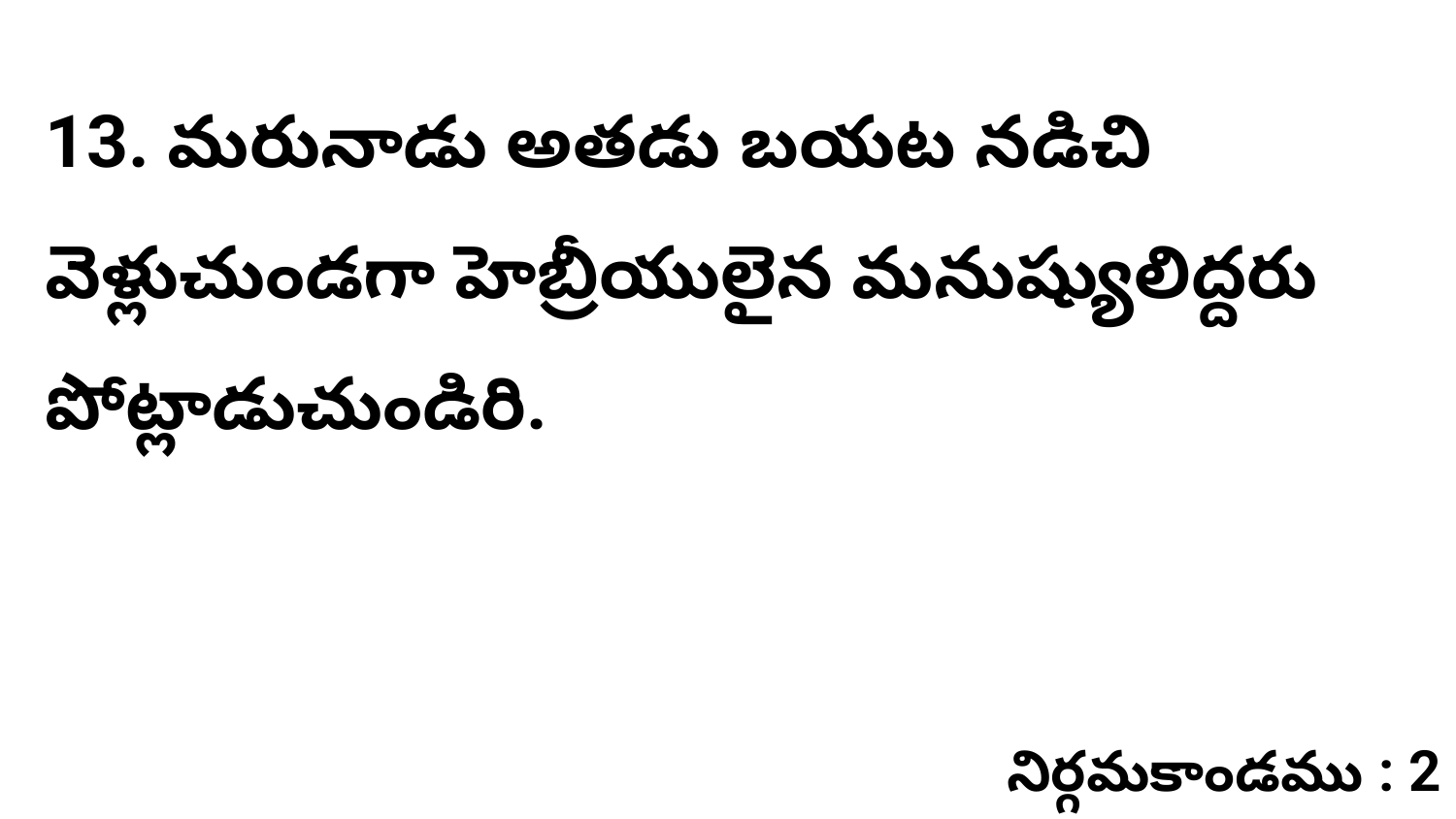

13. మరునాడు అతడు బయట నడిచి వెళ్లుచుండగా హెబ్రీయులైన మనుష్యులిద్దరు పోట్లాడుచుండిరి.
నిర్గమకాండము : 2